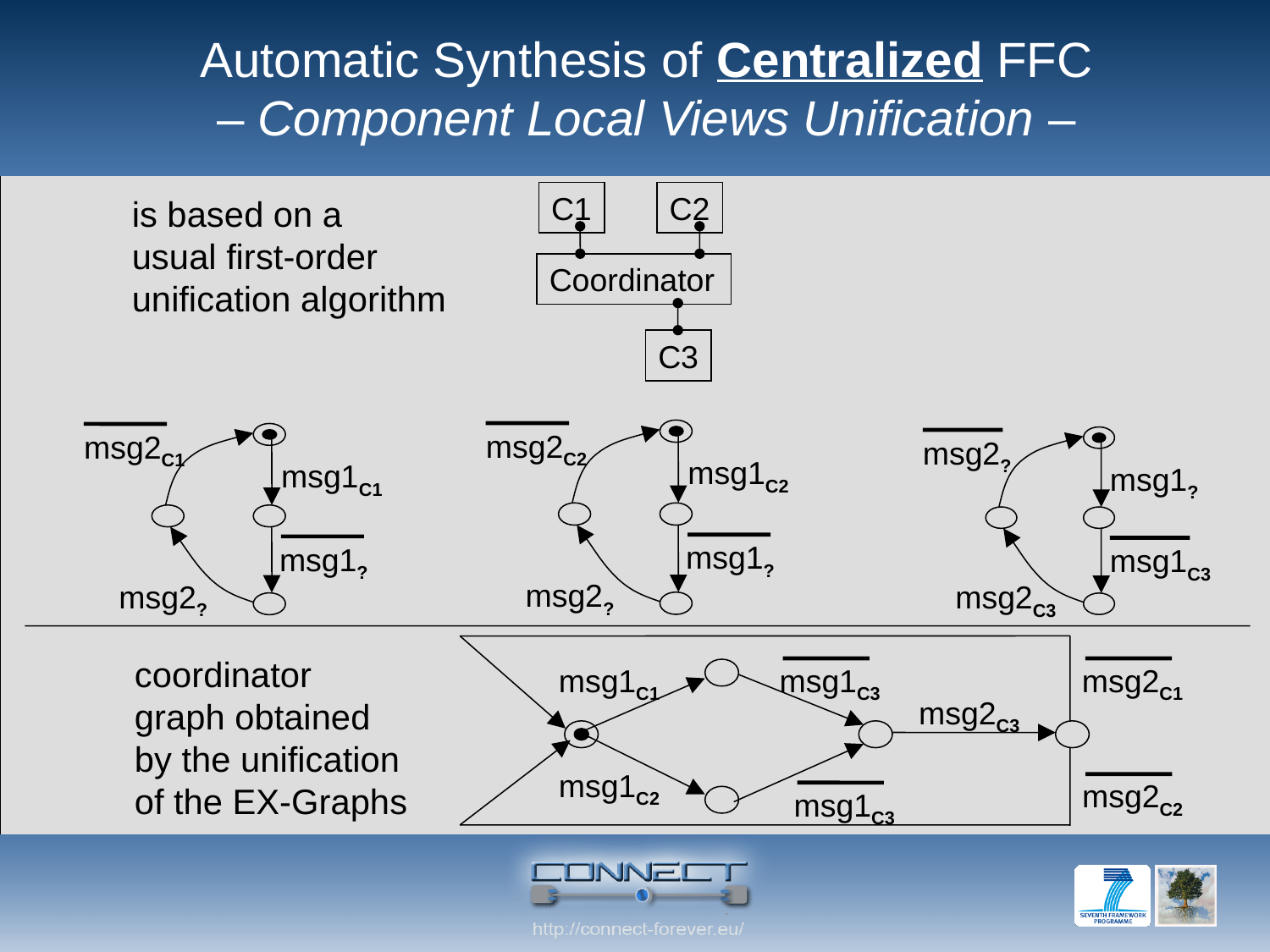

# Automatic Synthesis of Centralized FFC – Component Local Views Unification –
C1
C2

Coordinator

C3
msg2C2

msg2C1

msg2?

msg1C2
msg1C1
msg1?

msg1?
msg1?

msg1C3

msg2?
msg2?
msg2C3

is based on a
usual first-order
unification algorithm

coordinator
graph obtained
by the unification
of the EX-Graphs

msg1C1
msg1C3
msg2C1

msg2C3

msg1C2
msg2C2

msg1C3